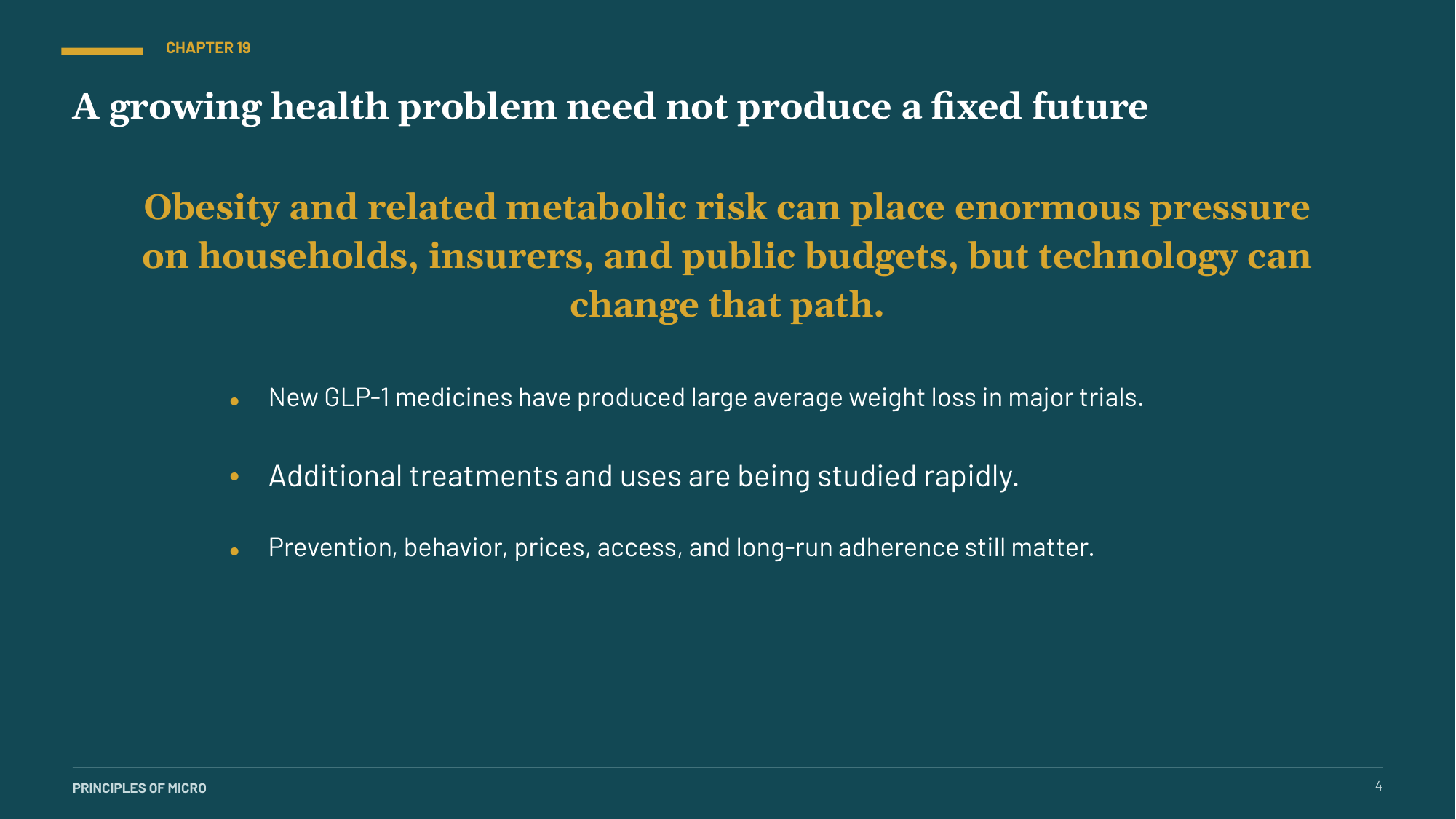

CHAPTER 19

A growing health problem need not produce a fixed future
Obesity and related metabolic risk can place enormous pressure on households, insurers, and public budgets, but technology can change that path.
•
New GLP-1 medicines have produced large average weight loss in major trials.
•
Additional treatments and uses are being studied rapidly.
•
Prevention, behavior, prices, access, and long-run adherence still matter.

4
PRINCIPLES OF MICRO